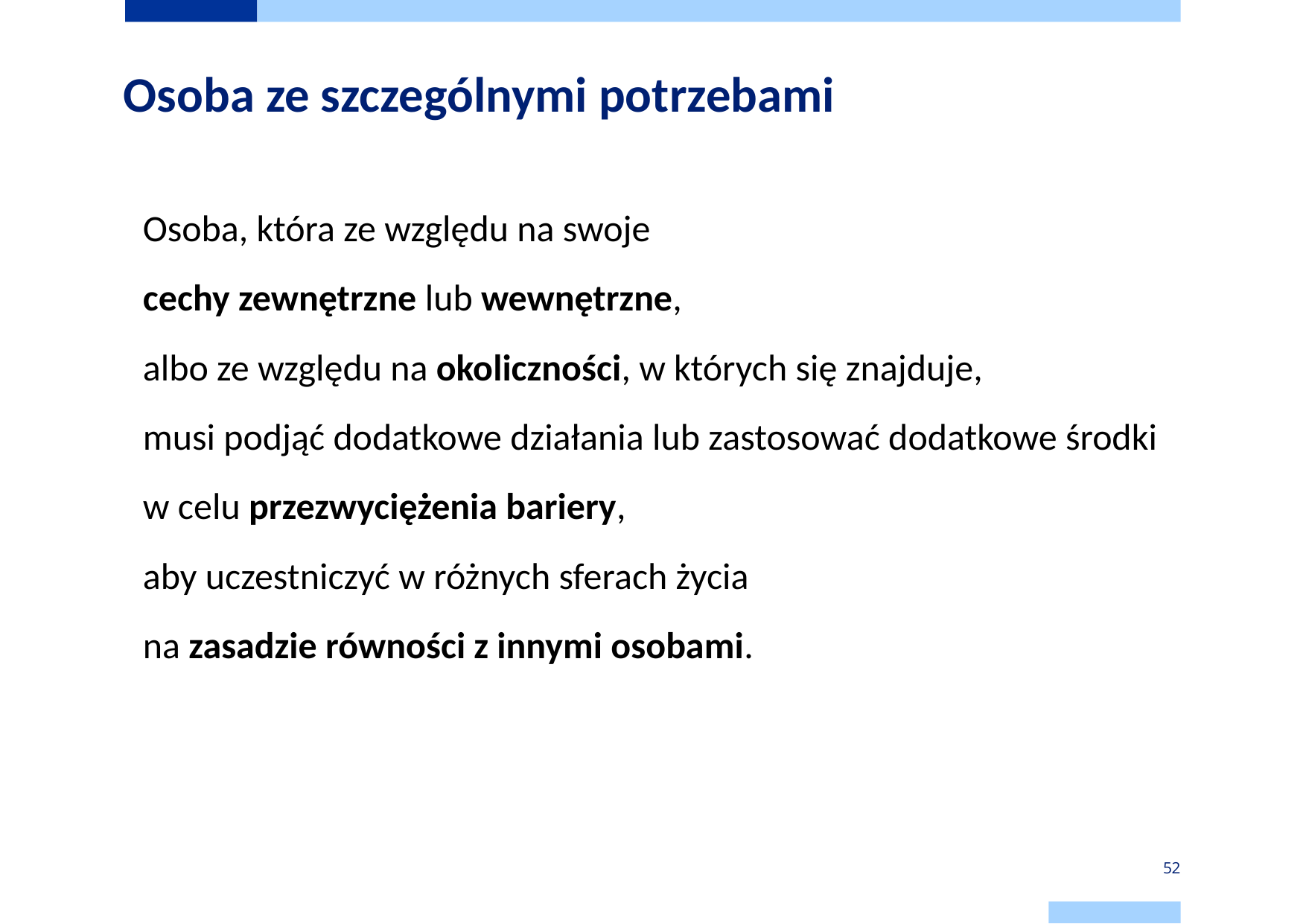

# Osoba ze szczególnymi potrzebami
Osoba, która ze względu na swoje
cechy zewnętrzne lub wewnętrzne,
albo ze względu na okoliczności, w których się znajduje,
musi podjąć dodatkowe działania lub zastosować dodatkowe środki
w celu przezwyciężenia bariery,
aby uczestniczyć w różnych sferach życia
na zasadzie równości z innymi osobami.
52